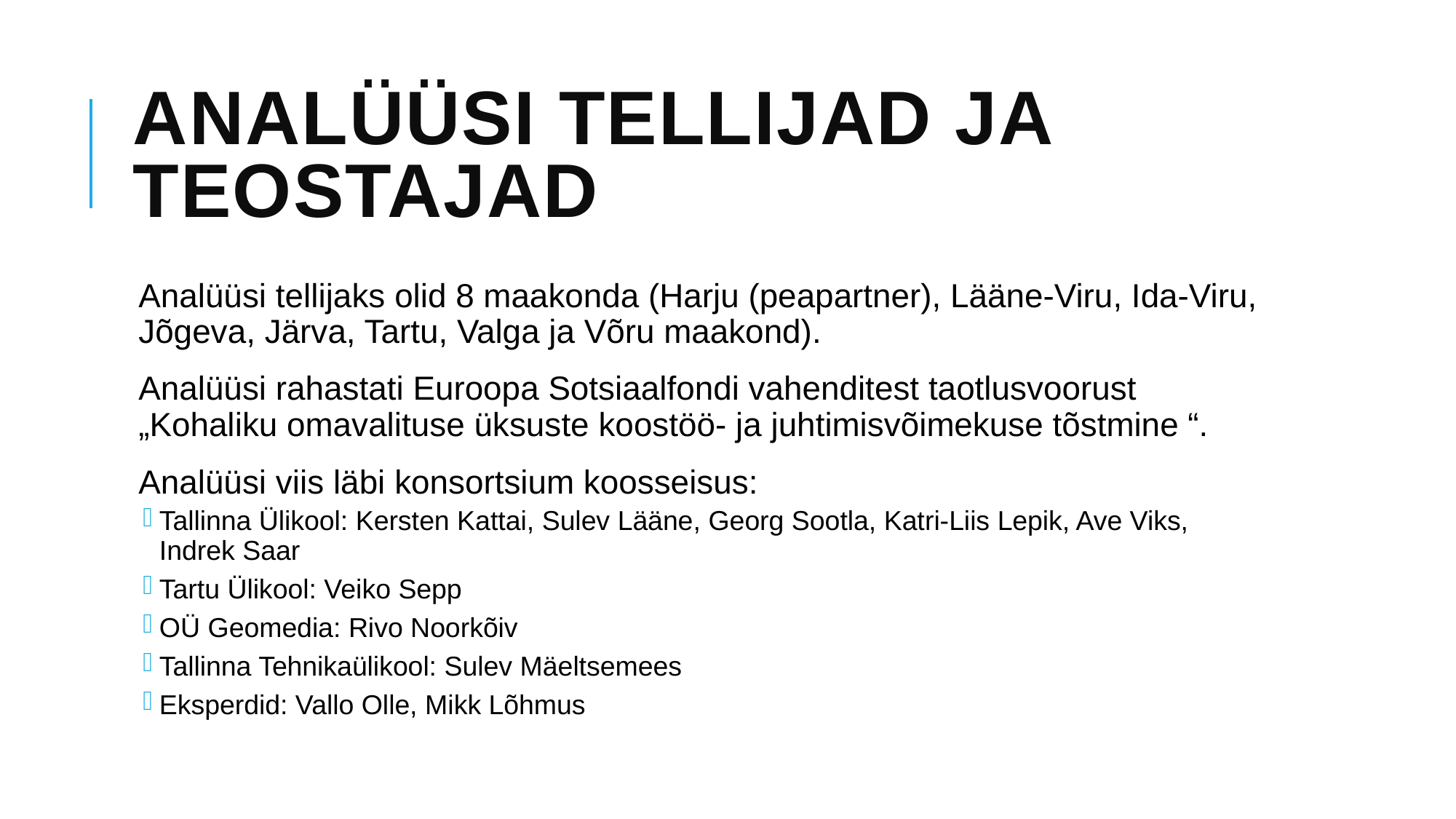

# Analüüsi tellijad ja teostajad
Analüüsi tellijaks olid 8 maakonda (Harju (peapartner), Lääne-Viru, Ida-Viru, Jõgeva, Järva, Tartu, Valga ja Võru maakond).
Analüüsi rahastati Euroopa Sotsiaalfondi vahenditest taotlusvoorust „Kohaliku omavalituse üksuste koostöö- ja juhtimisvõimekuse tõstmine “.
Analüüsi viis läbi konsortsium koosseisus:
Tallinna Ülikool: Kersten Kattai, Sulev Lääne, Georg Sootla, Katri-Liis Lepik, Ave Viks,  Indrek Saar
Tartu Ülikool: Veiko Sepp
OÜ Geomedia: Rivo Noorkõiv
Tallinna Tehnikaülikool: Sulev Mäeltsemees
Eksperdid: Vallo Olle, Mikk Lõhmus